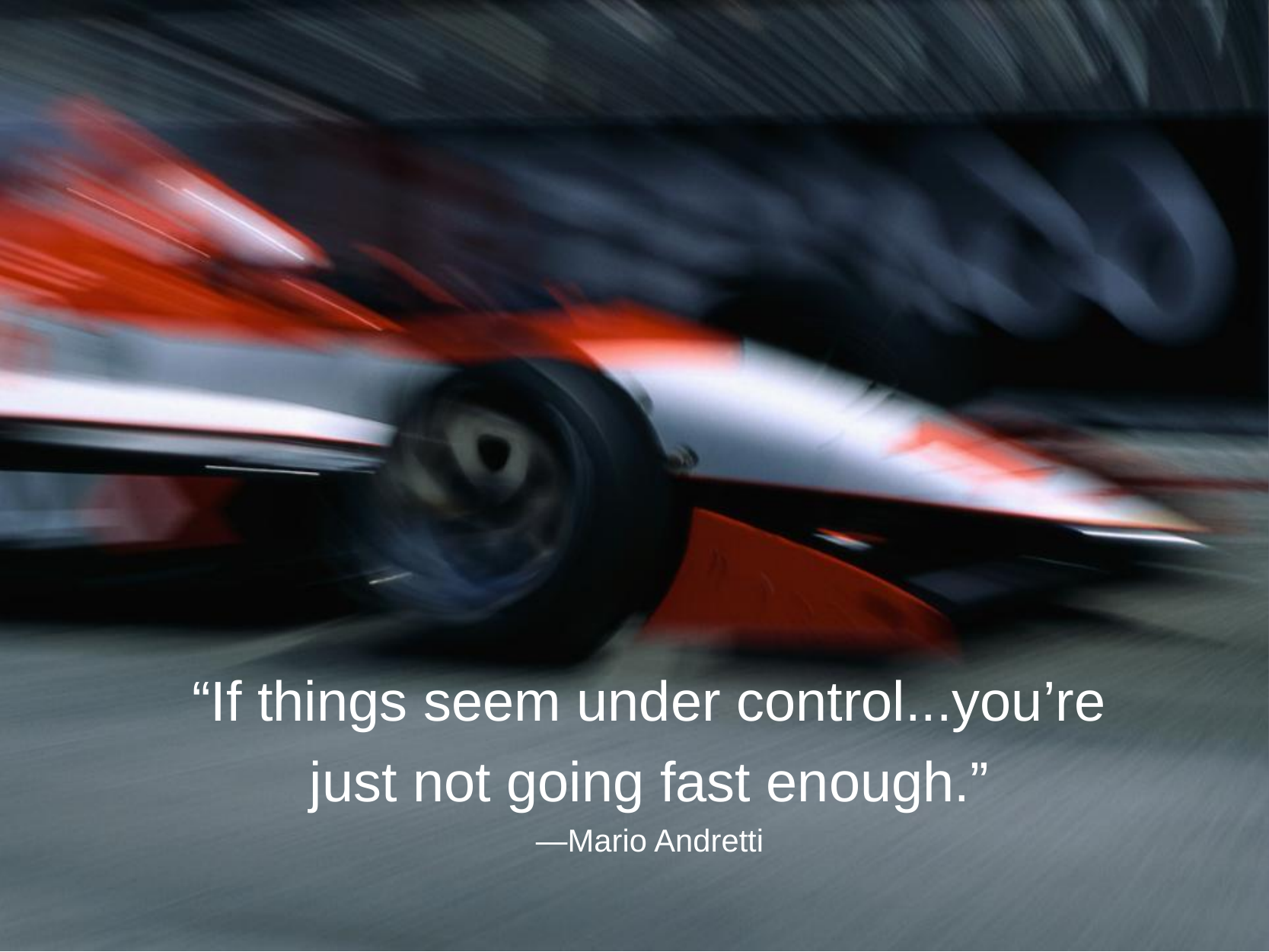

“If things seem under control...you’re just not going fast enough.”
—Mario Andretti